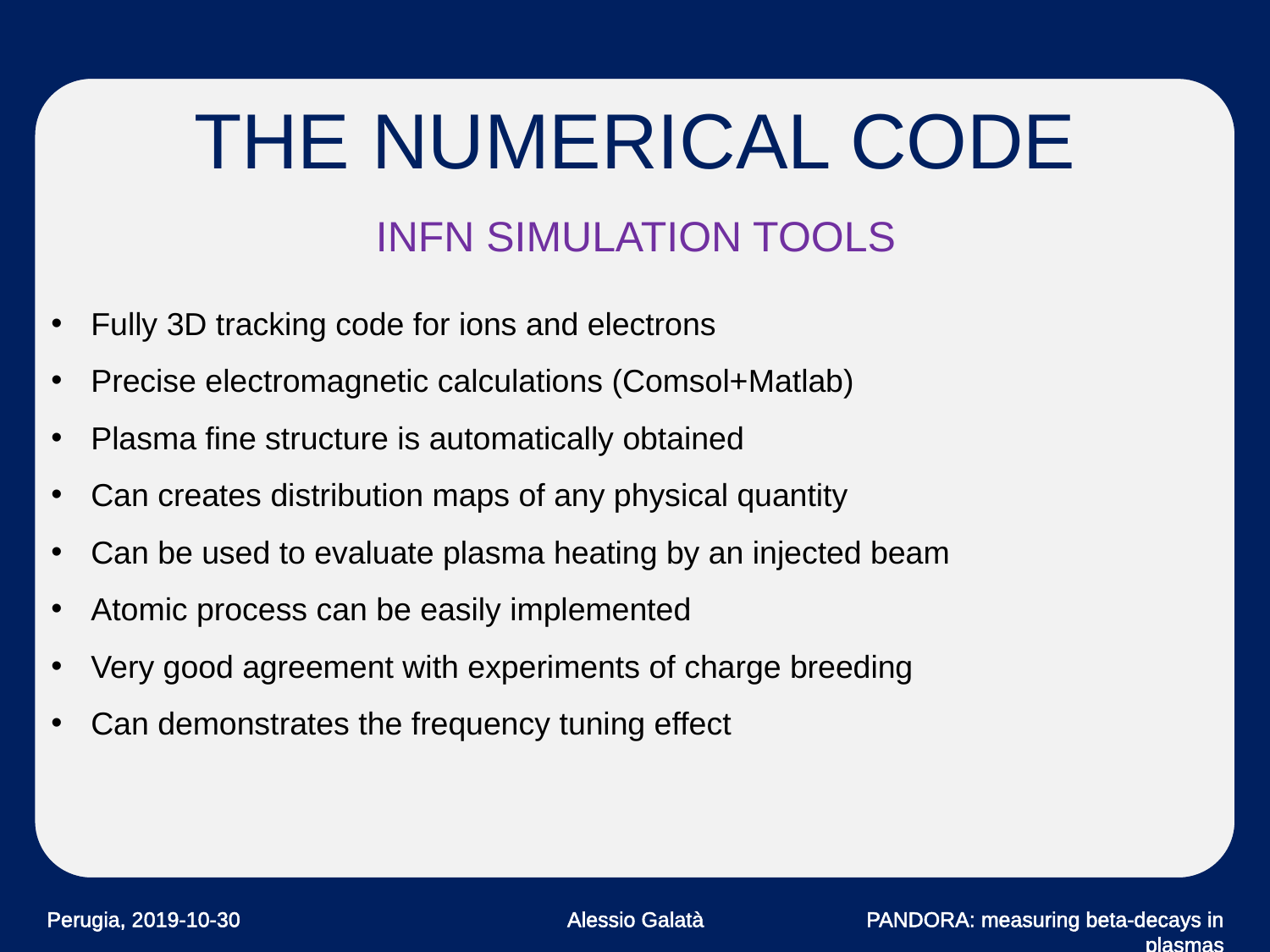

# THE NUMERICAL CODE
INFN SIMULATION TOOLS
Fully 3D tracking code for ions and electrons
Precise electromagnetic calculations (Comsol+Matlab)
Plasma fine structure is automatically obtained
Can creates distribution maps of any physical quantity
Can be used to evaluate plasma heating by an injected beam
Atomic process can be easily implemented
Very good agreement with experiments of charge breeding
Can demonstrates the frequency tuning effect
Perugia, 2019-10-30
Alessio Galatà
PANDORA: measuring beta-decays in plasmas